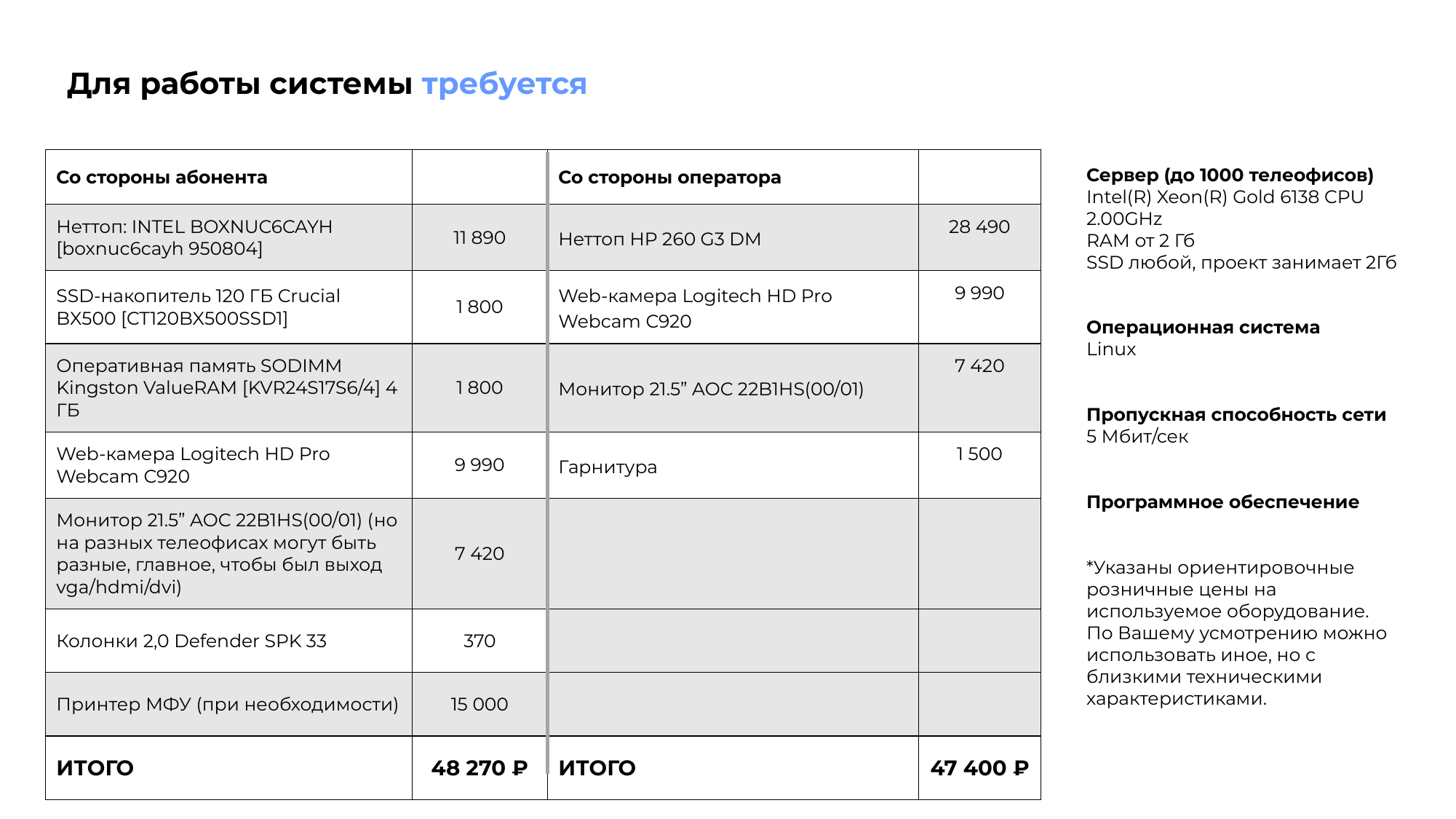

Для работы системы требуется
| Со стороны абонента |  | Со стороны оператора |  |
| --- | --- | --- | --- |
| Неттоп: INTEL BOXNUC6CAYH [boxnuc6cayh 950804] | 11 890 | Неттоп HP 260 G3 DM | 28 490 |
| SSD-накопитель 120 ГБ Crucial BX500 [CT120BX500SSD1] | 1 800 | Web-камера Logitech HD Pro Webcam C920 | 9 990 |
| Оперативная память SODIMM Kingston ValueRAM [KVR24S17S6/4] 4 ГБ | 1 800 | Монитор 21.5” AOC 22B1HS(00/01) | 7 420 |
| Web-камера Logitech HD Pro Webcam C920 | 9 990 | Гарнитура | 1 500 |
| Монитор 21.5” AOC 22B1HS(00/01) (но на разных телеофисах могут быть разные, главное, чтобы был выход vga/hdmi/dvi) | 7 420 |  |  |
| Колонки 2,0 Defender SPK 33 | 370 |  |  |
| Принтер МФУ (при необходимости) | 15 000 |  |  |
| ИТОГО | 48 270 ₽ | ИТОГО | 47 400 ₽ |
Сервер (до 1000 телеофисов)
Intel(R) Xeon(R) Gold 6138 CPU 2.00GHz
RAM от 2 Гб
SSD любой, проект занимает 2Гб

Операционная система
Linux

Пропускная способность сети
5 Мбит/сек

Программное обеспечение

*Указаны ориентировочные розничные цены на используемое оборудование.
По Вашему усмотрению можно использовать иное, но с близкими техническими характеристиками.